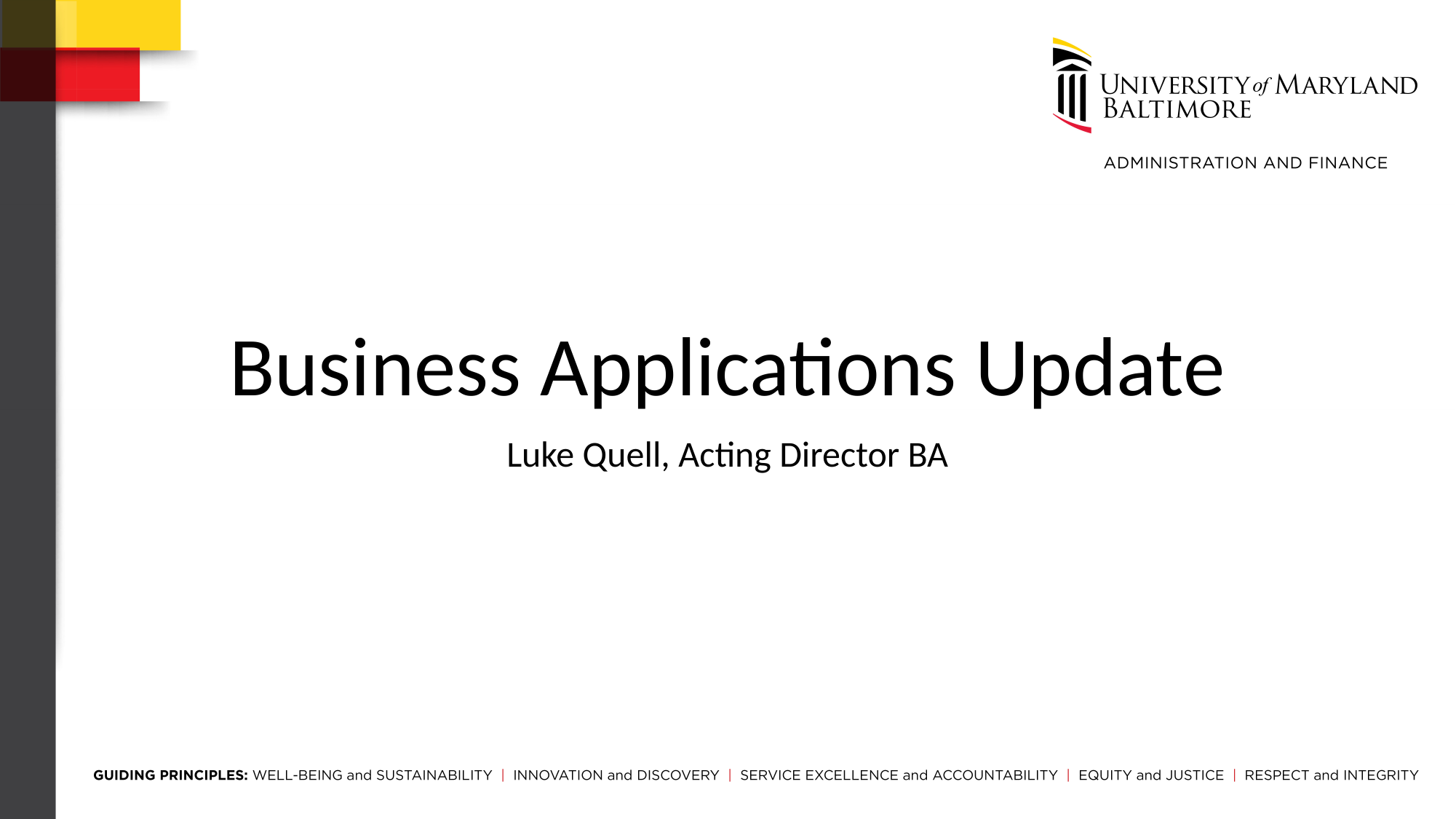

# Business Applications Update
Luke Quell, Acting Director BA